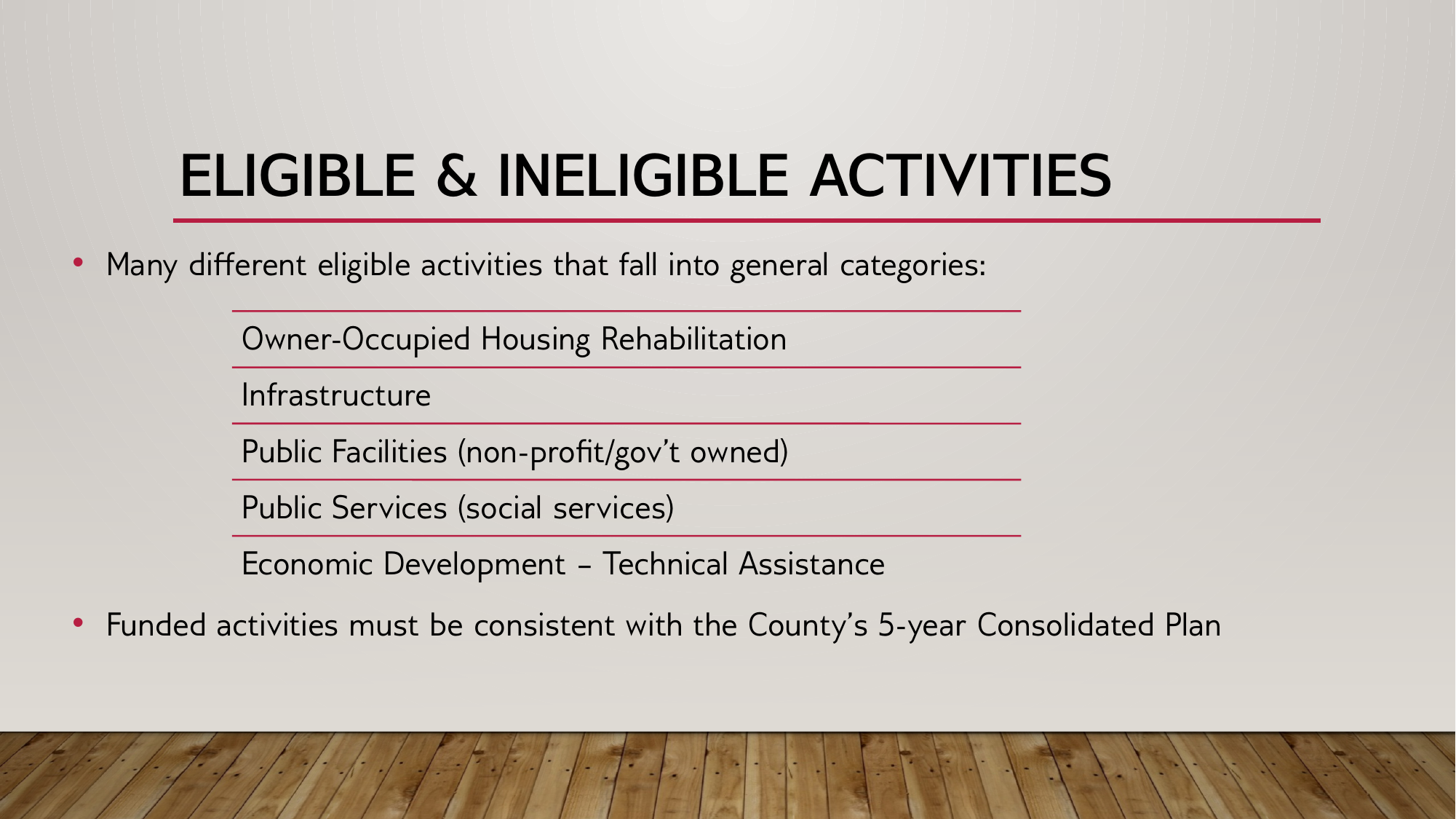

# Eligible & Ineligible Activities
Many different eligible activities that fall into general categories:

Funded activities must be consistent with the County’s 5-year Consolidated Plan
Owner-Occupied Housing Rehabilitation
Infrastructure
Public Facilities (non-profit/gov’t owned)
Public Services (social services)
Economic Development – Technical Assistance